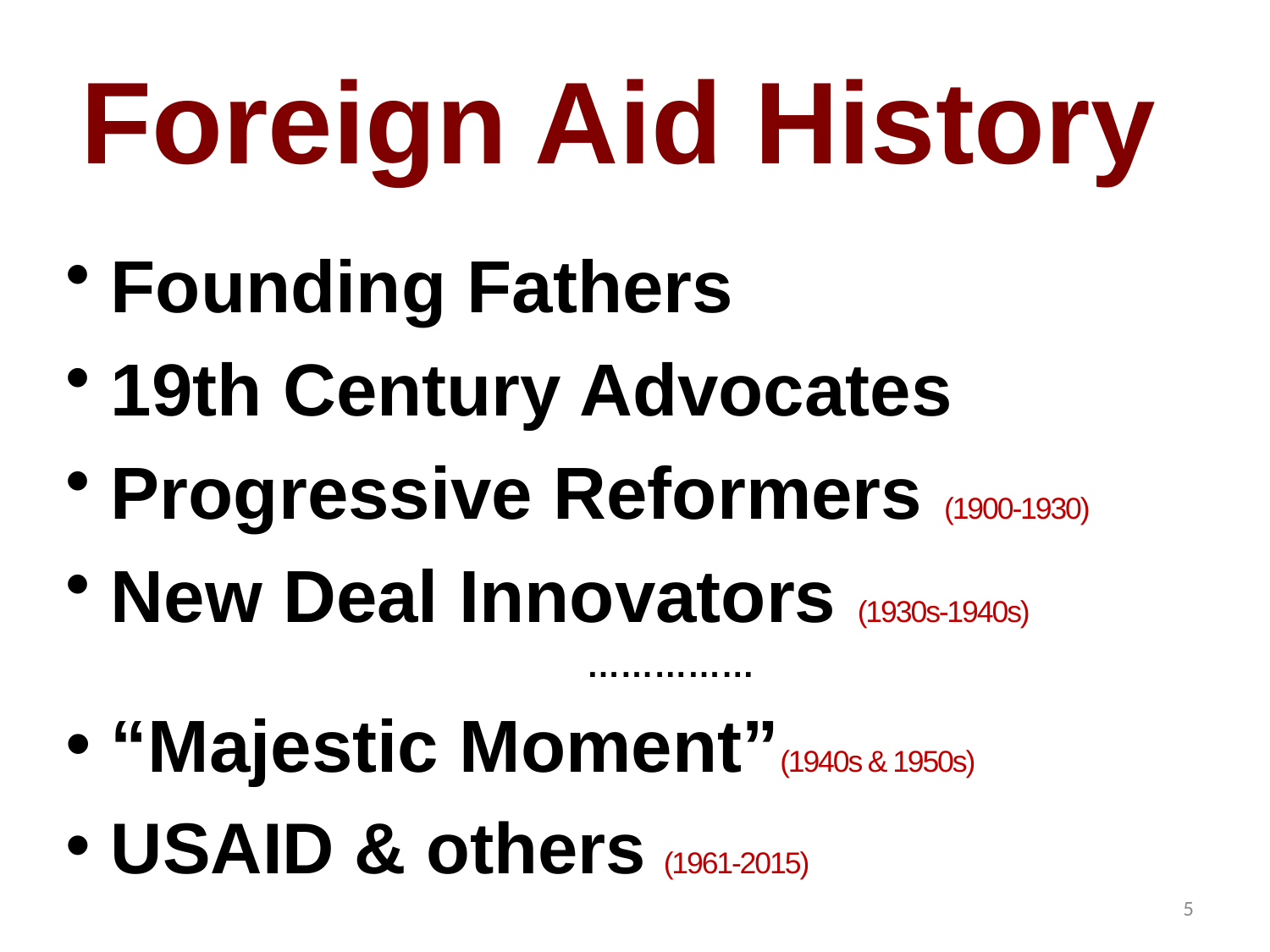

# Foreign Aid History
Founding Fathers
19th Century Advocates
Progressive Reformers (1900-1930)
New Deal Innovators (1930s-1940s)
  ……………
“Majestic Moment”(1940s & 1950s)
USAID & others (1961-2015)

5